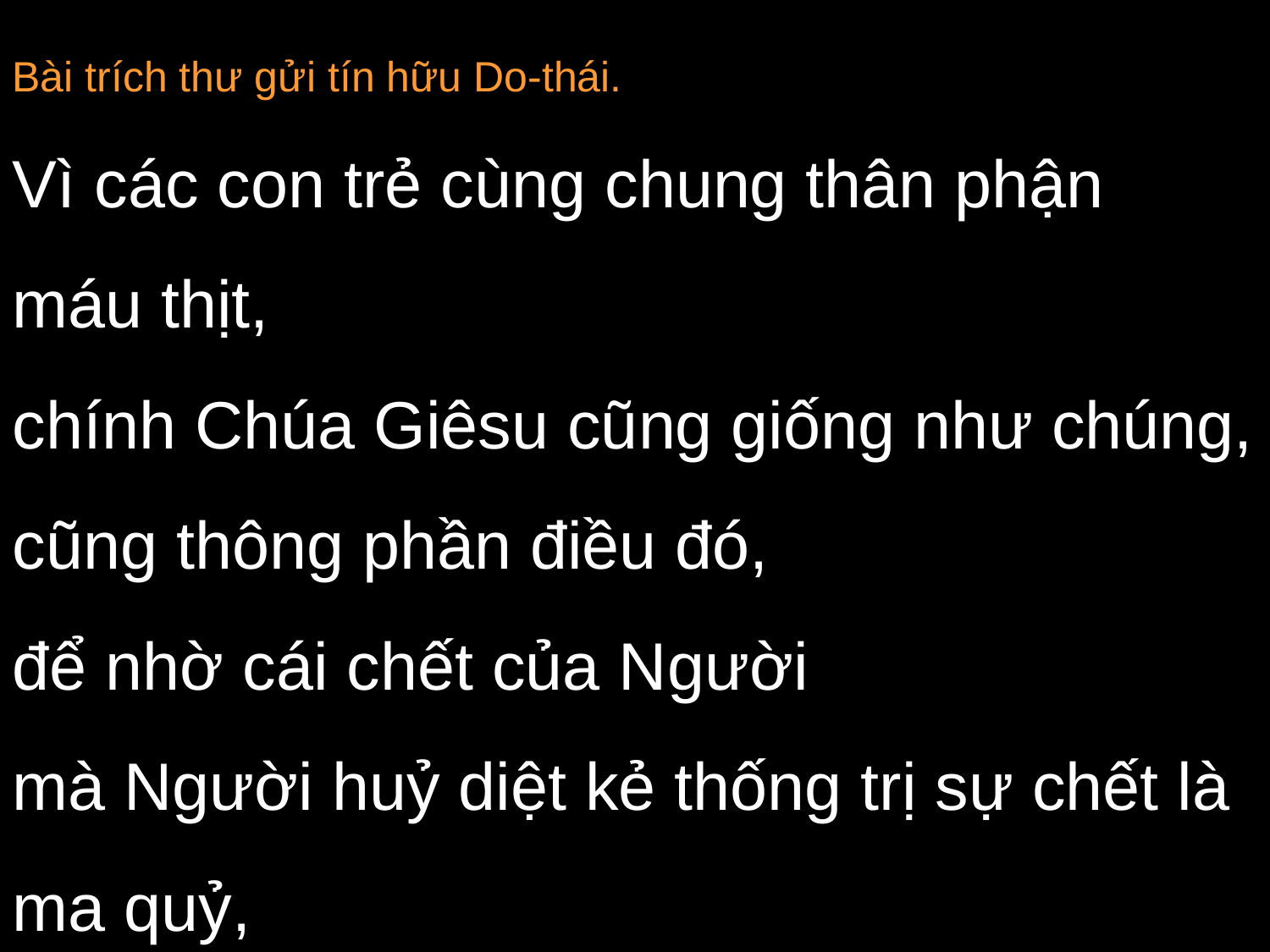

Bài trích thư gửi tín hữu Do-thái.
Vì các con trẻ cùng chung thân phận
máu thịt,
chính Chúa Giêsu cũng giống như chúng, cũng thông phần điều đó,
để nhờ cái chết của Người
mà Người huỷ diệt kẻ thống trị sự chết là ma quỷ,